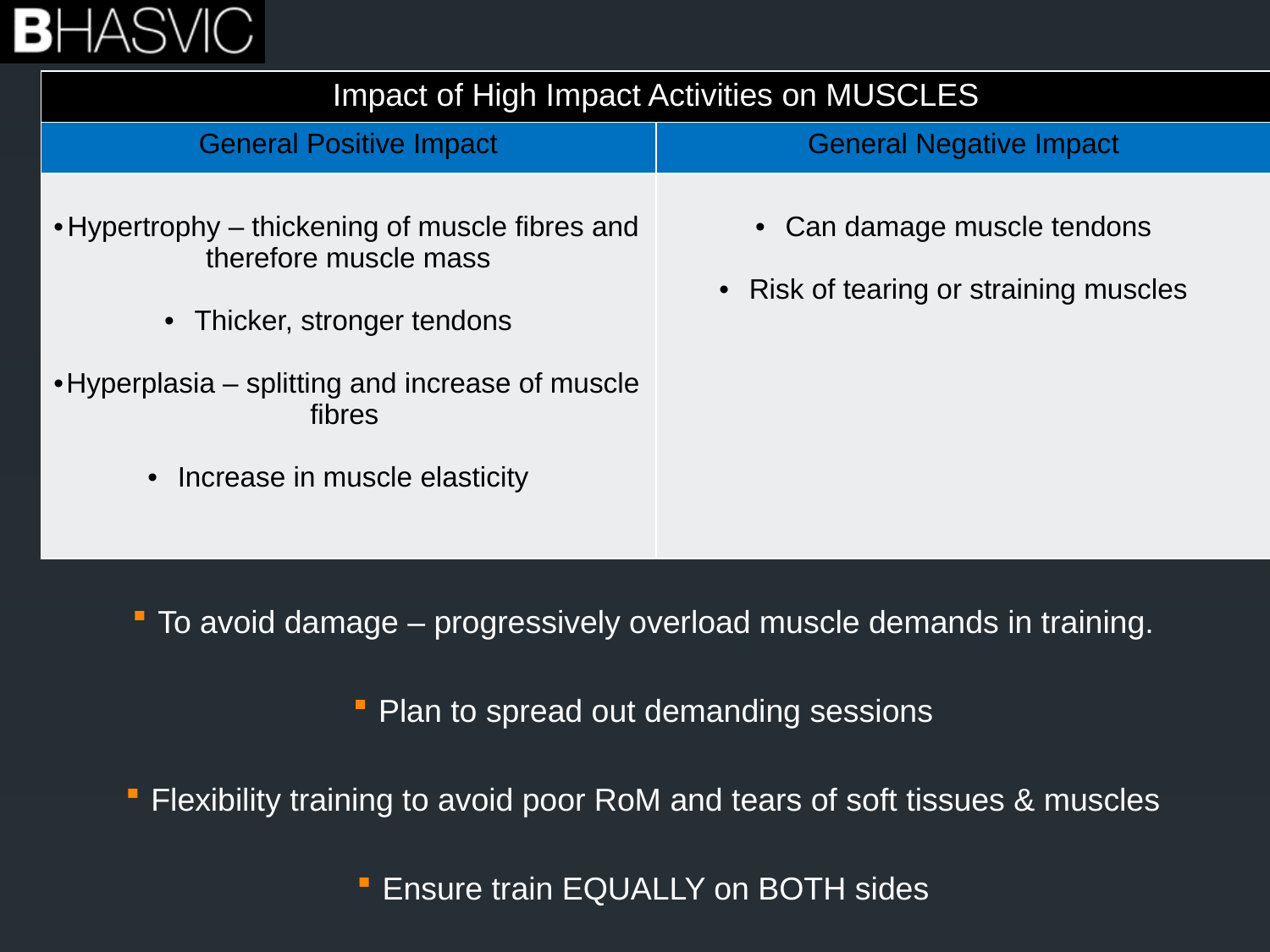

| Impact of High Impact Activities on MUSCLES |  |
| --- | --- |
| General Positive Impact | General Negative Impact |
| Hypertrophy – thickening of muscle fibres and therefore muscle mass Thicker, stronger tendons Hyperplasia – splitting and increase of muscle fibres Increase in muscle elasticity | Can damage muscle tendons Risk of tearing or straining muscles |
# To avoid damage – progressively overload muscle demands in training.

Plan to spread out demanding sessions

Flexibility training to avoid poor RoM and tears of soft tissues & muscles

Ensure train EQUALLY on BOTH sides